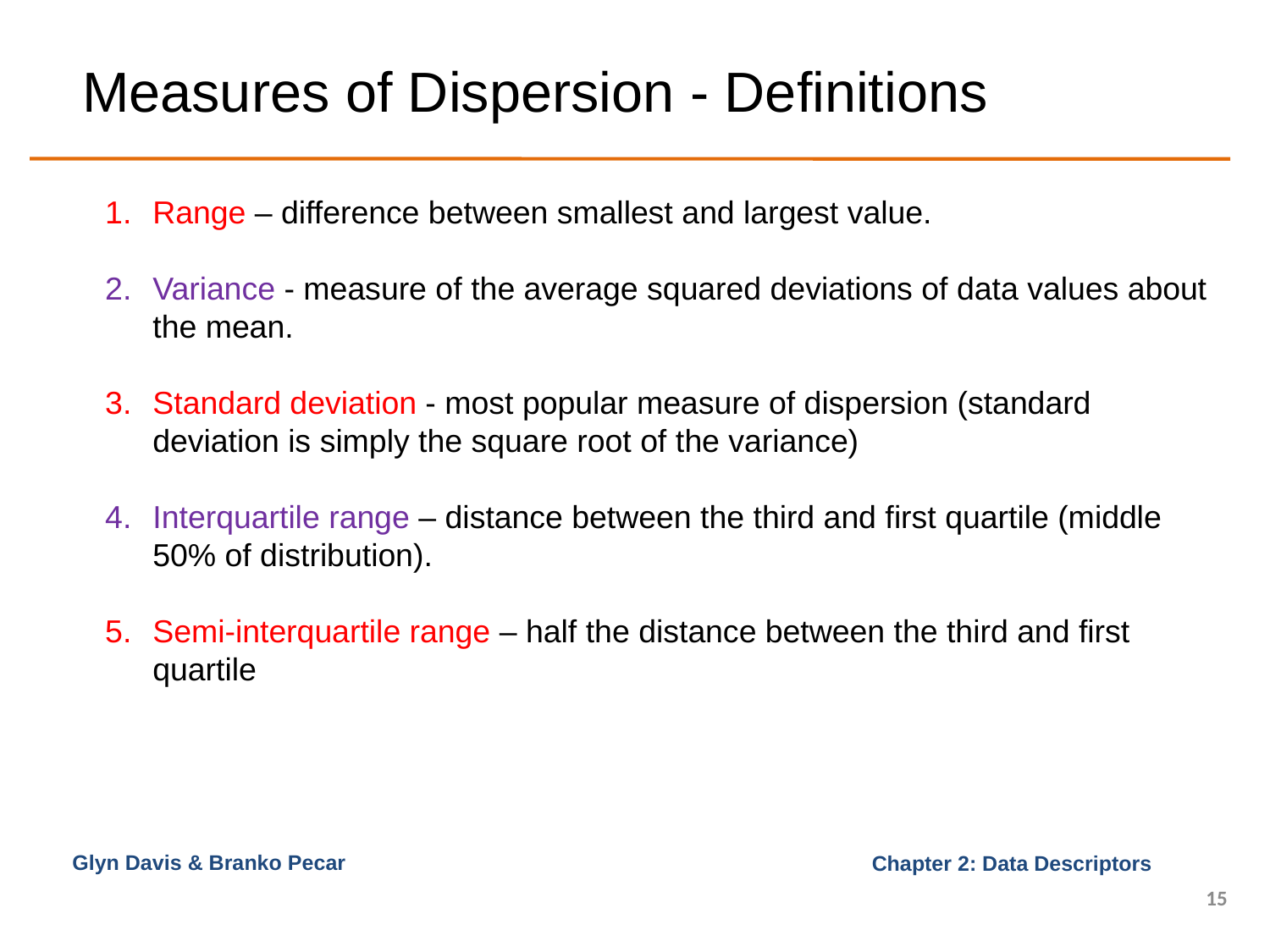

# Measures of Dispersion - Definitions
Range – difference between smallest and largest value.

Variance - measure of the average squared deviations of data values about the mean.

Standard deviation - most popular measure of dispersion (standard deviation is simply the square root of the variance)

Interquartile range – distance between the third and first quartile (middle 50% of distribution).

Semi-interquartile range – half the distance between the third and first quartile
Glyn Davis & Branko Pecar
15